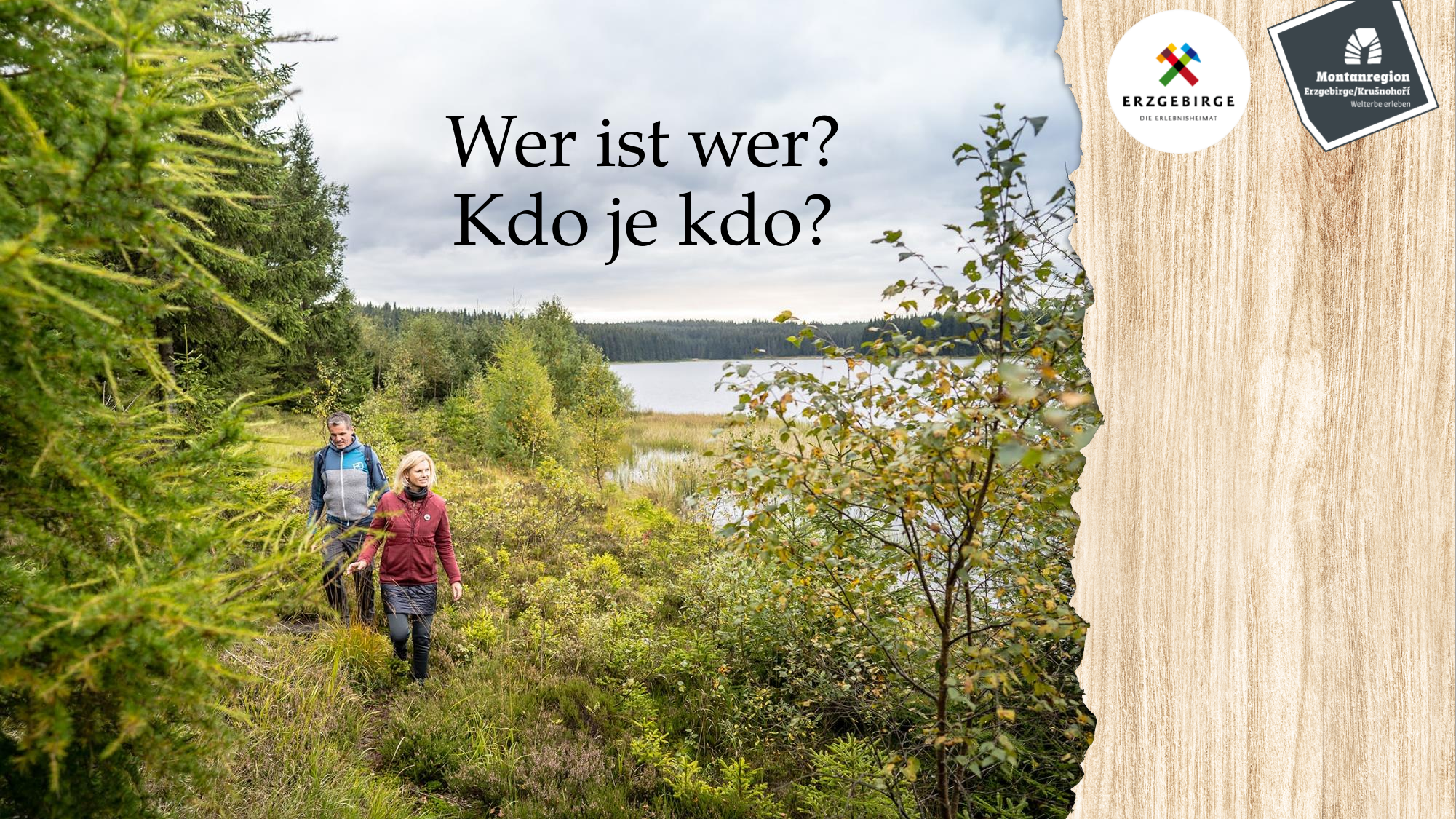

# Wer ist wer? Kdo je kdo?